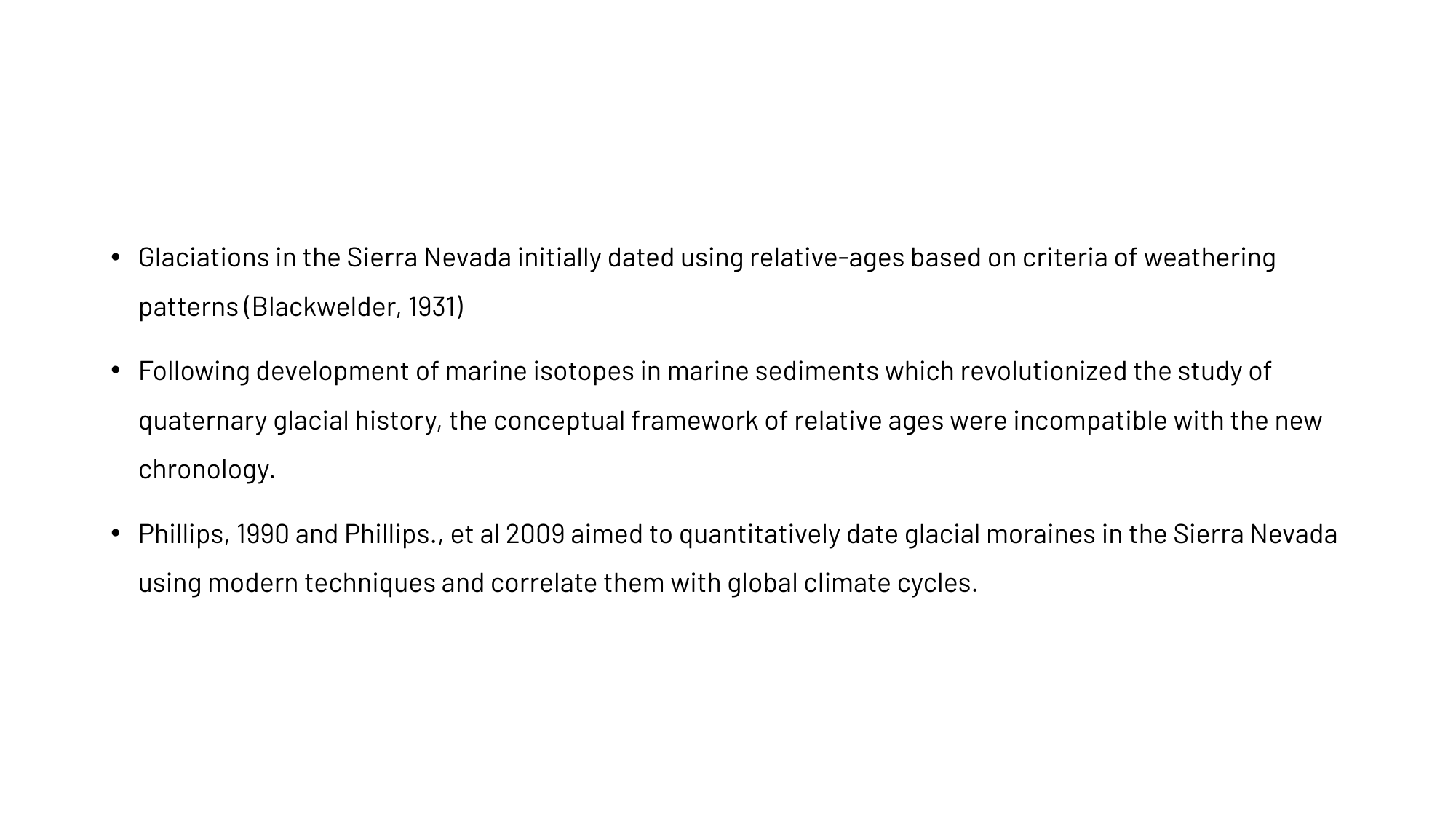

Glaciations in the Sierra Nevada initially dated using relative-ages based on criteria of weathering patterns (Blackwelder, 1931)
Following development of marine isotopes in marine sediments which revolutionized the study of quaternary glacial history, the conceptual framework of relative ages were incompatible with the new chronology.
Phillips, 1990 and Phillips., et al 2009 aimed to quantitatively date glacial moraines in the Sierra Nevada using modern techniques and correlate them with global climate cycles.